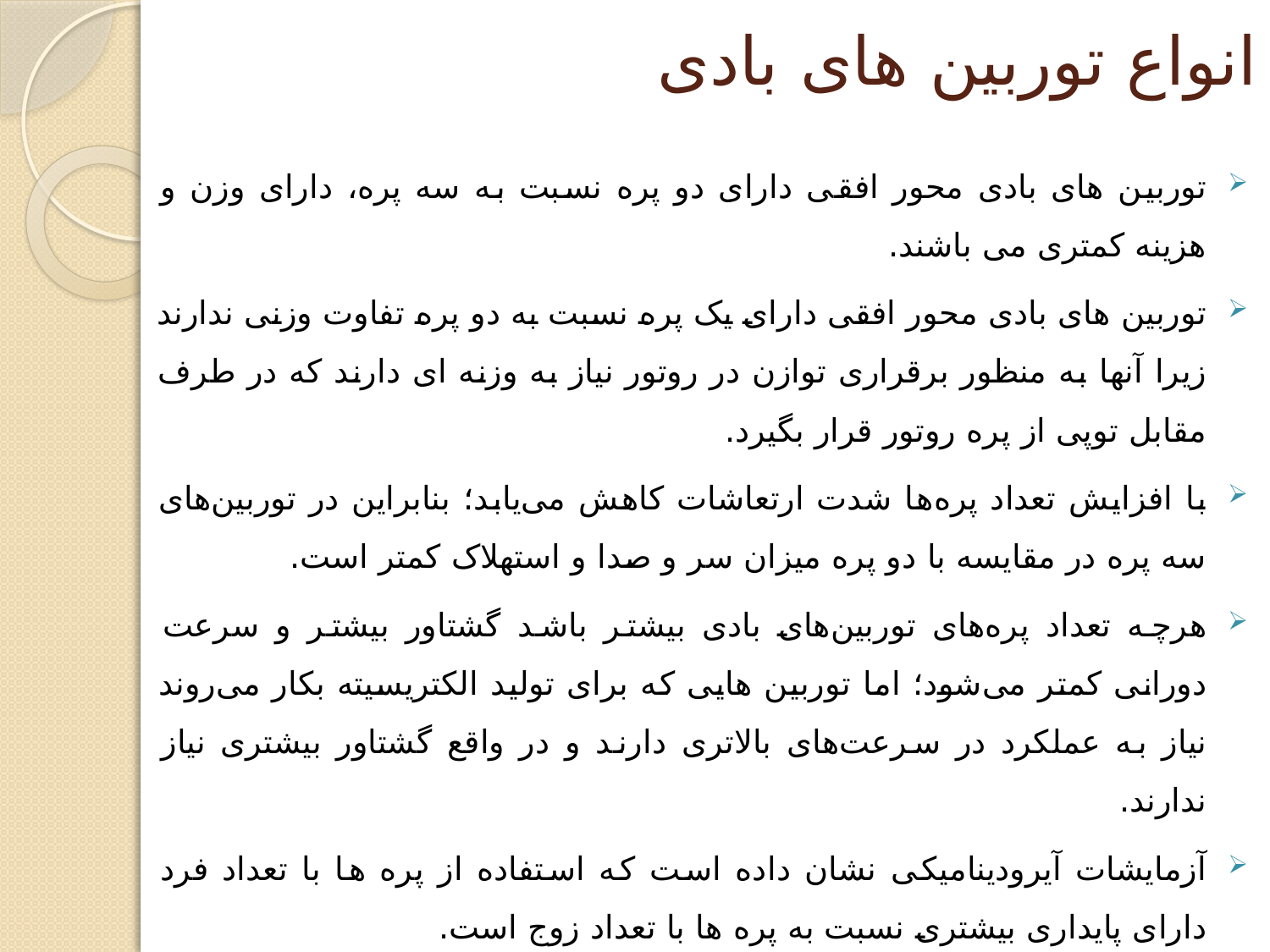

# انواع توربین های بادی

توربین های بادی محور افقی دارای دو پره نسبت به سه پره، دارای وزن و هزینه کمتری می باشند.
توربین های بادی محور افقی دارای یک پره نسبت به دو پره تفاوت وزنی ندارند زیرا آنها به منظور برقراری توازن در روتور نیاز به وزنه ای دارند که در طرف مقابل توپی از پره روتور قرار بگیرد.
با افزایش تعداد پره‌ها شدت ارتعاشات کاهش می‌یابد؛ بنابراین در توربین‌های سه پره در مقایسه با دو پره میزان سر و صدا و استهلاک کمتر است.
هرچه تعداد پره‌های توربین‌های بادی بیشتر باشد گشتاور بیشتر و سرعت دورانی کمتر می‌شود؛ اما توربین هایی که برای تولید الکتریسیته بکار می‌روند نیاز به عملکرد در سرعت‌های بالاتری دارند و در واقع گشتاور بیشتری نیاز ندارند.
آزمایشات آیرودینامیکی نشان داده است که استفاده از پره ها با تعداد فرد دارای پایداری بیشتری نسبت به پره ها با تعداد زوج است.